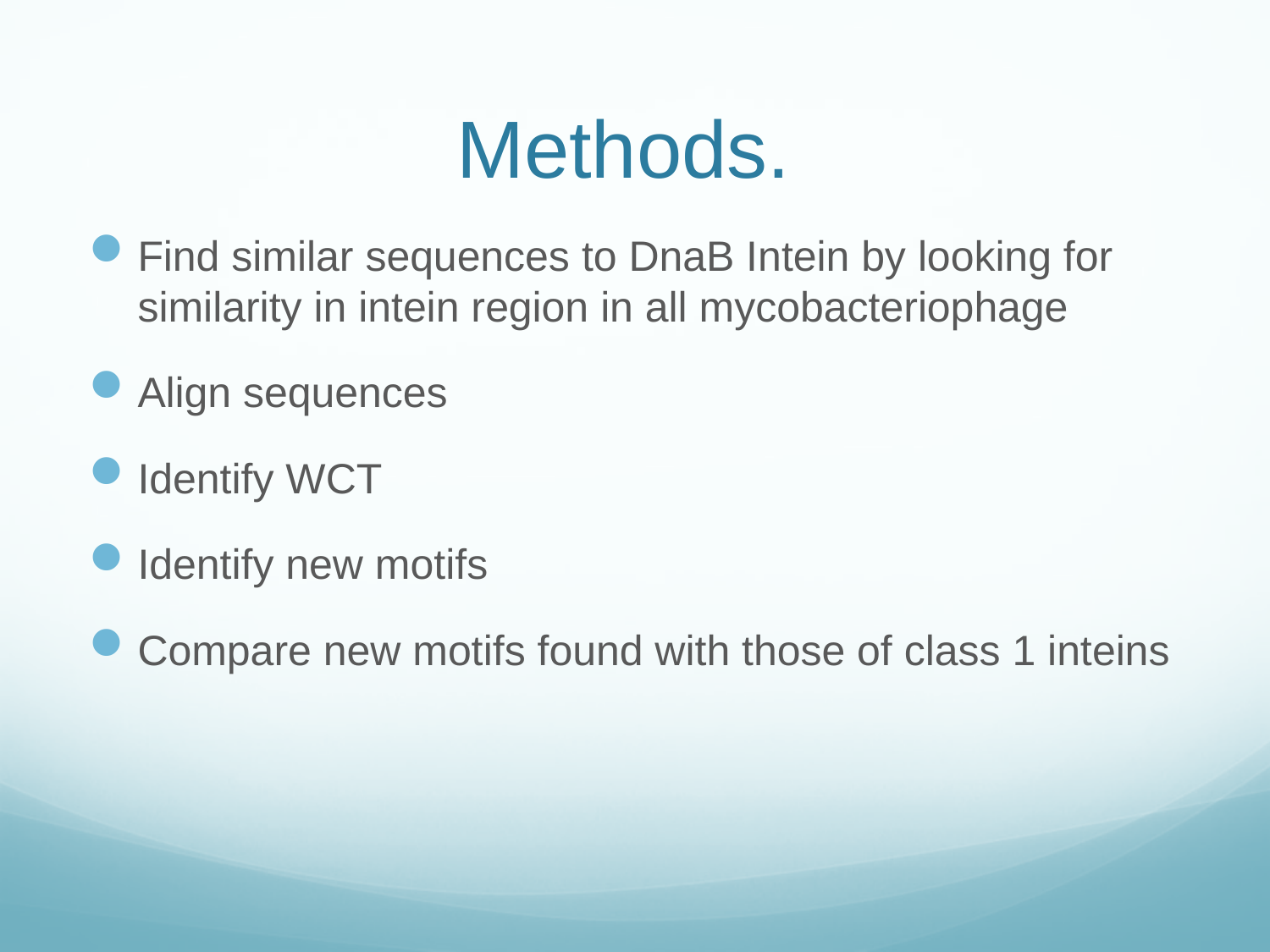

# Methods.
Find similar sequences to DnaB Intein by looking for similarity in intein region in all mycobacteriophage
Align sequences
Identify WCT
Identify new motifs
Compare new motifs found with those of class 1 inteins